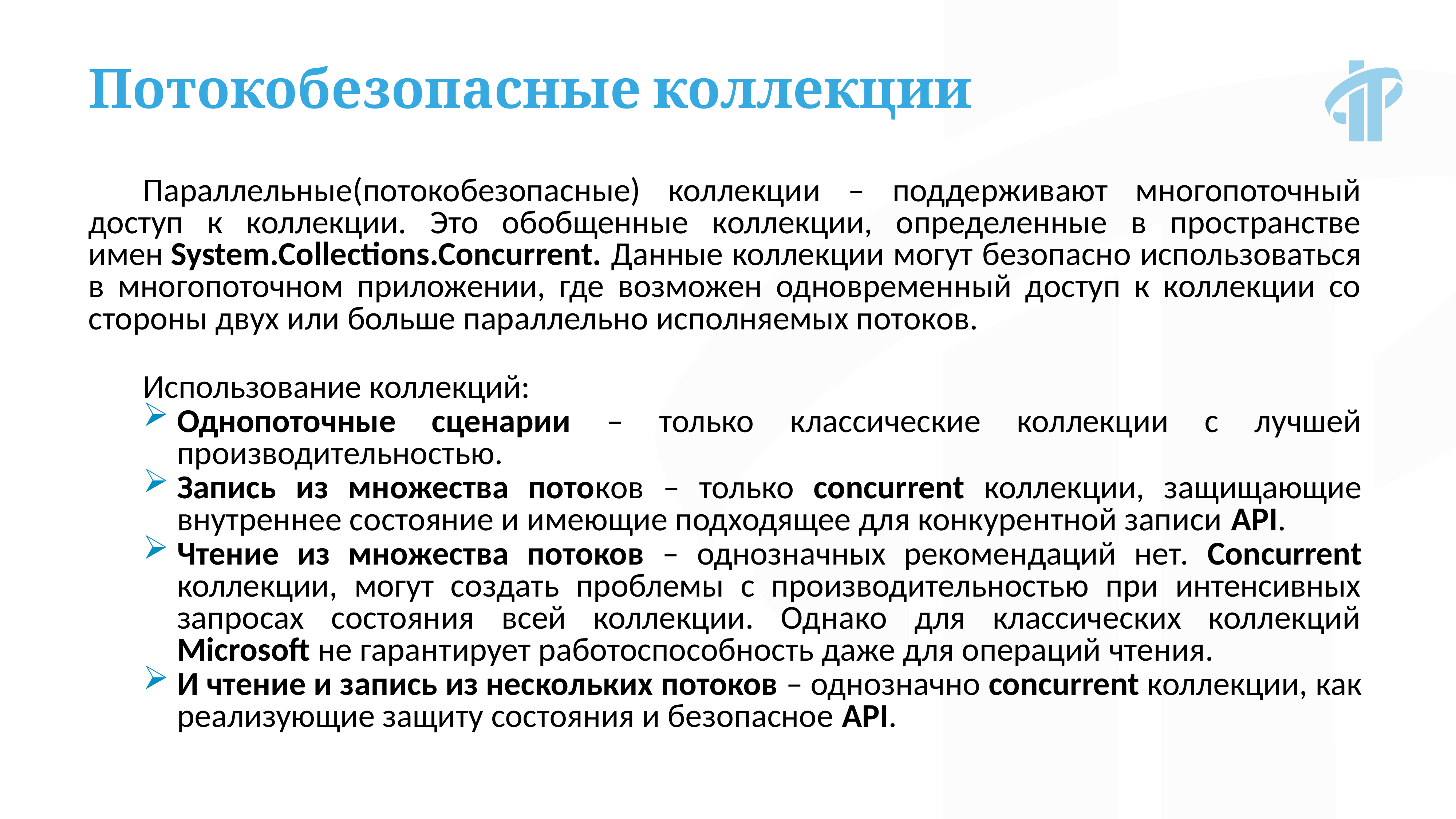

Потокобезопасные коллекции
Параллельные(потокобезопасные) коллекции – поддерживают многопоточный доступ к коллекции. Это обобщенные коллекции, определенные в пространстве имен System.Collections.Concurrent. Данные коллекции могут безопасно использоваться в многопоточном приложении, где возможен одновременный доступ к коллекции со стороны двух или больше параллельно исполняемых потоков.

Использование коллекций:
Однопоточные сценарии – только классические коллекции с лучшей производительностью.
Запись из множества потоков – только concurrent коллекции, защищающие внутреннее состояние и имеющие подходящее для конкурентной записи API.
Чтение из множества потоков – однозначных рекомендаций нет. Concurrent коллекции, могут создать проблемы с производительностью при интенсивных запросах состояния всей коллекции. Однако для классических коллекций Microsoft не гарантирует работоспособность даже для операций чтения.
И чтение и запись из нескольких потоков – однозначно concurrent коллекции, как реализующие защиту состояния и безопасное API.